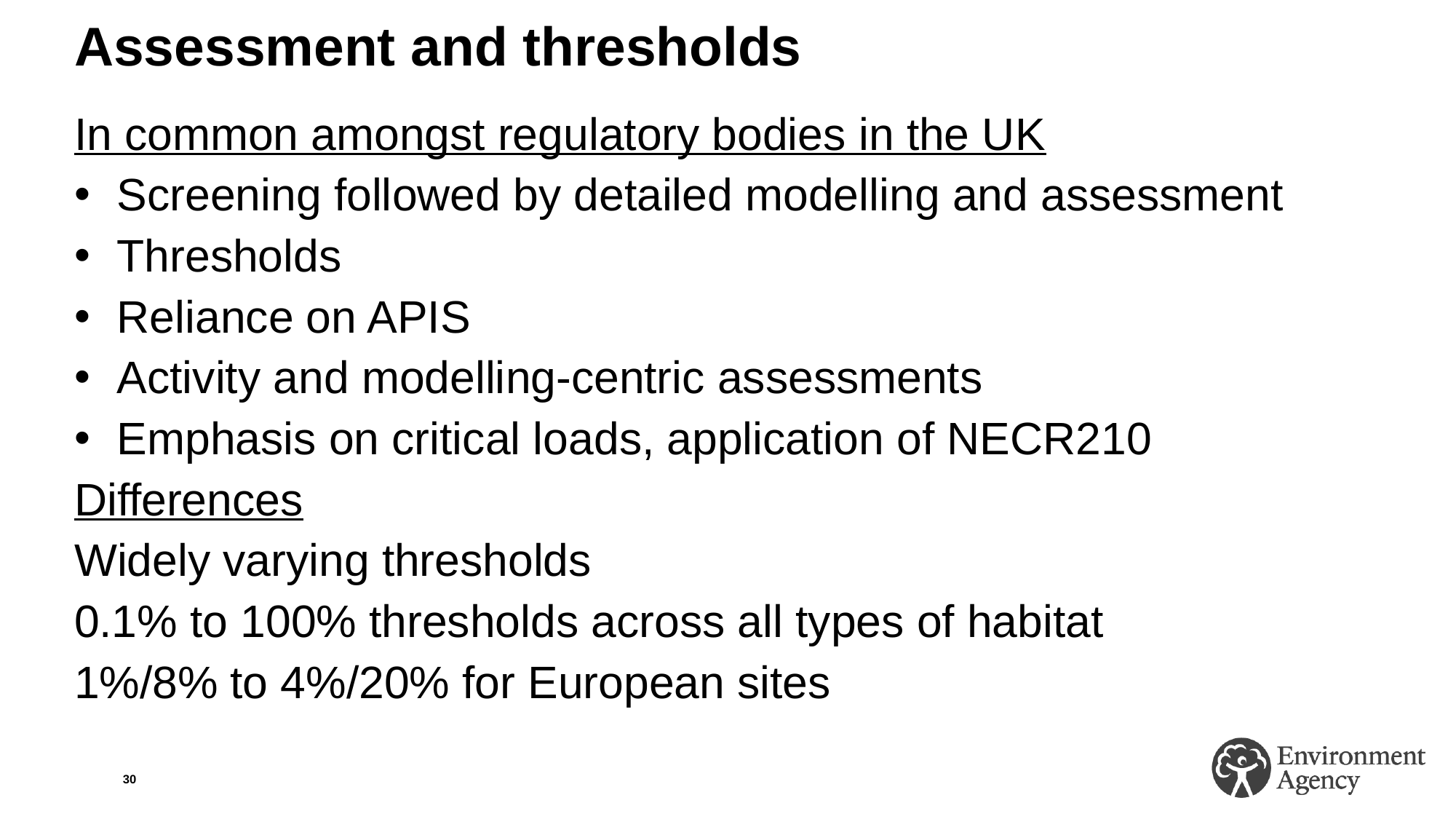

# Assessment and thresholds
In common amongst regulatory bodies in the UK
Screening followed by detailed modelling and assessment
Thresholds
Reliance on APIS
Activity and modelling-centric assessments
Emphasis on critical loads, application of NECR210
Differences
Widely varying thresholds
0.1% to 100% thresholds across all types of habitat
1%/8% to 4%/20% for European sites

30